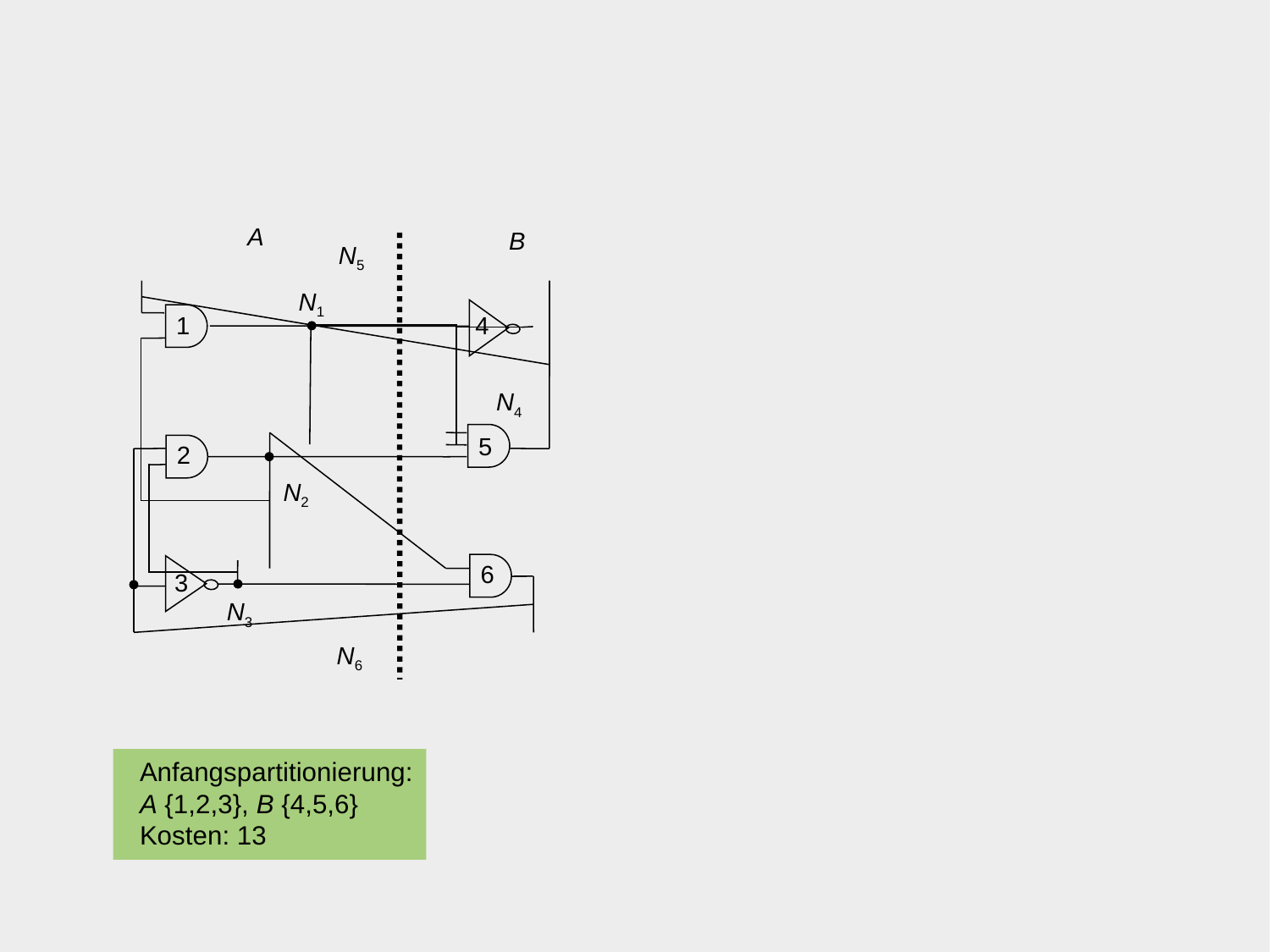

A
B

N5
N1

 1
4

N4
 5

 2

N2
 6

3

N3
N6
Anfangspartitionierung:
A {1,2,3}, B {4,5,6}
Kosten: 13